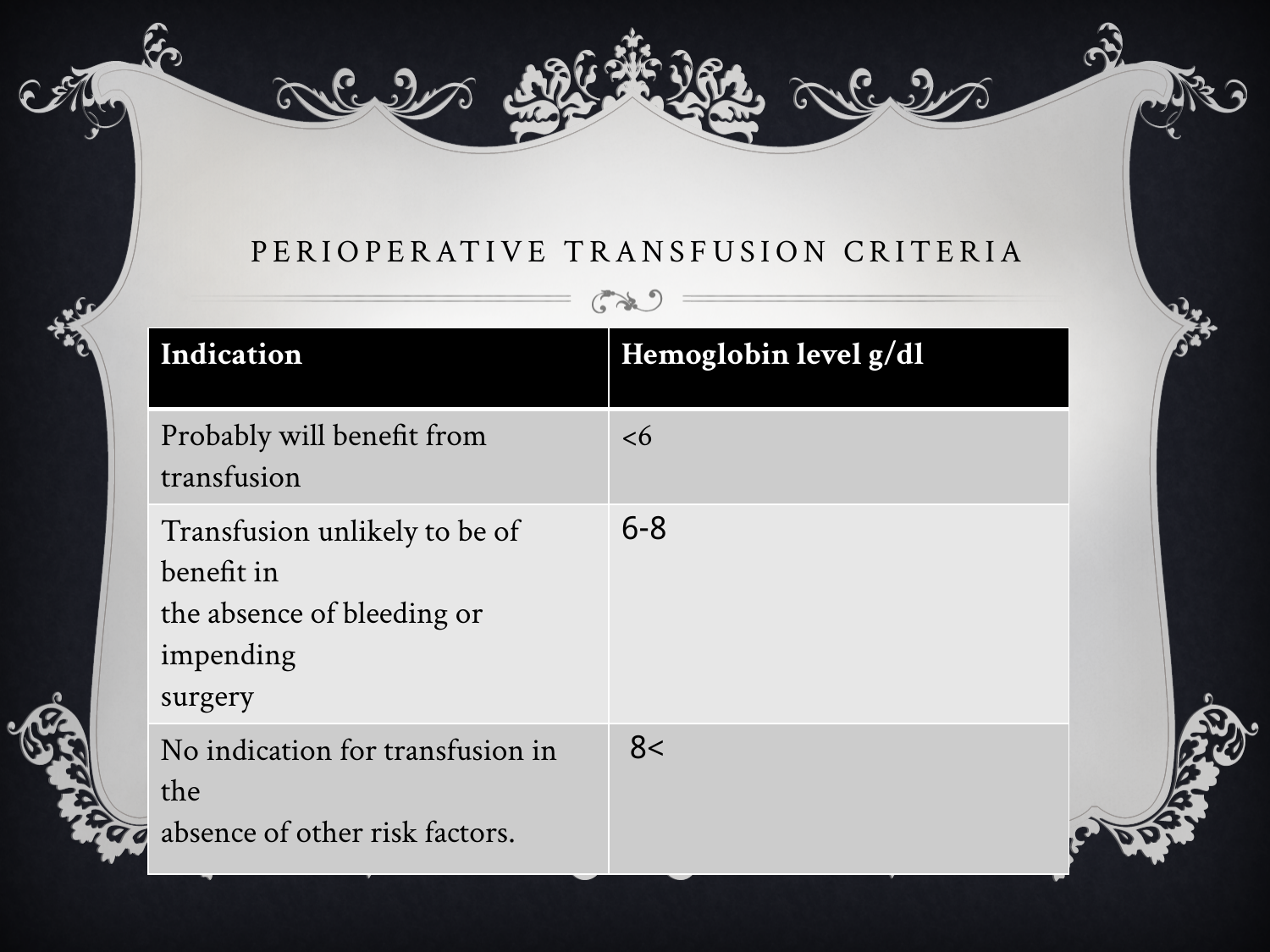

# Perioperative transfusion criteria
| Indication | Hemoglobin level g/dl |
| --- | --- |
| Probably will benefit from transfusion | <6 |
| Transfusion unlikely to be of benefit in the absence of bleeding or impending surgery | 6-8 |
| No indication for transfusion in the absence of other risk factors. | >8 |